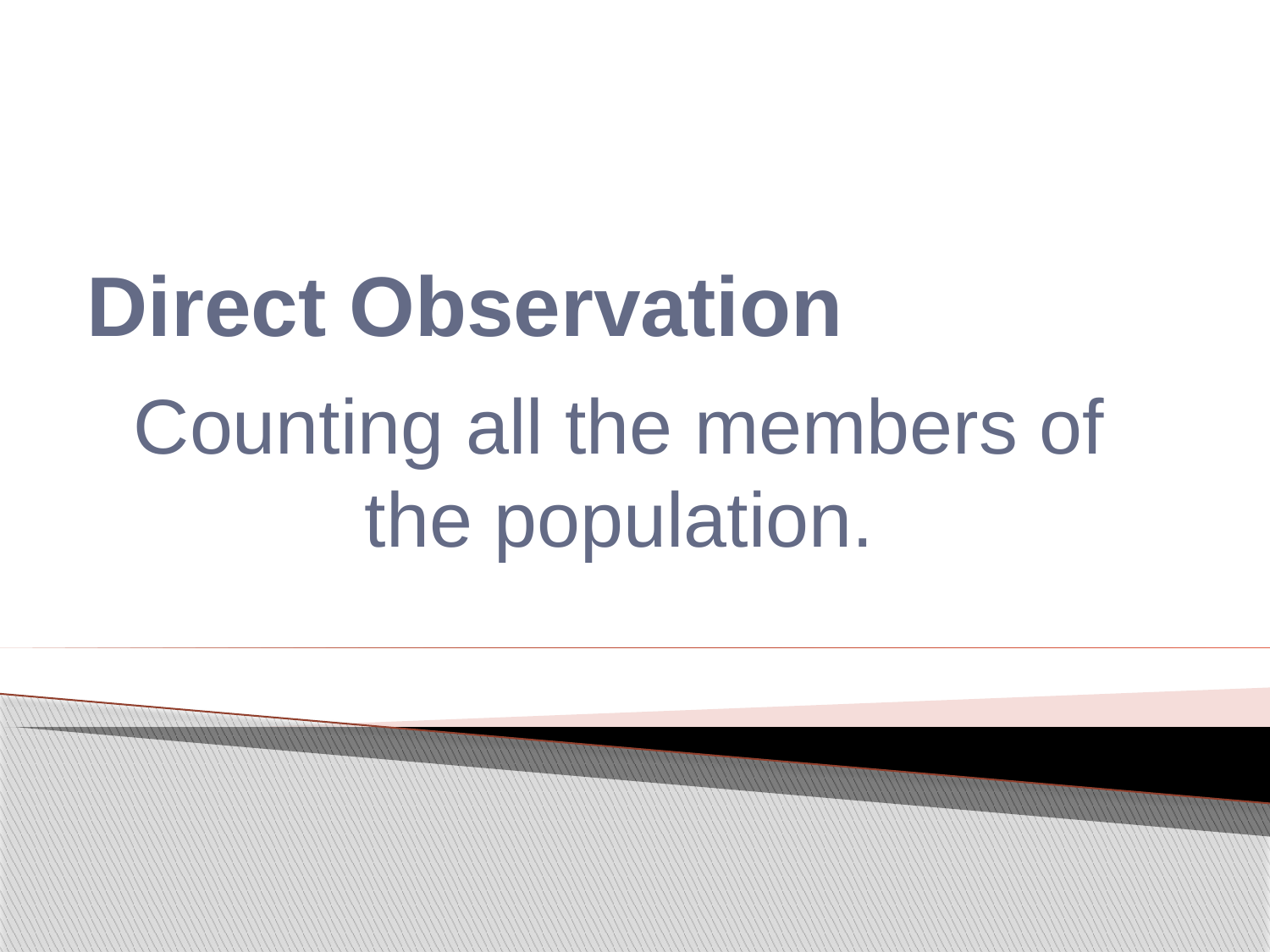

# Direct Observation
Counting all the members of the population.